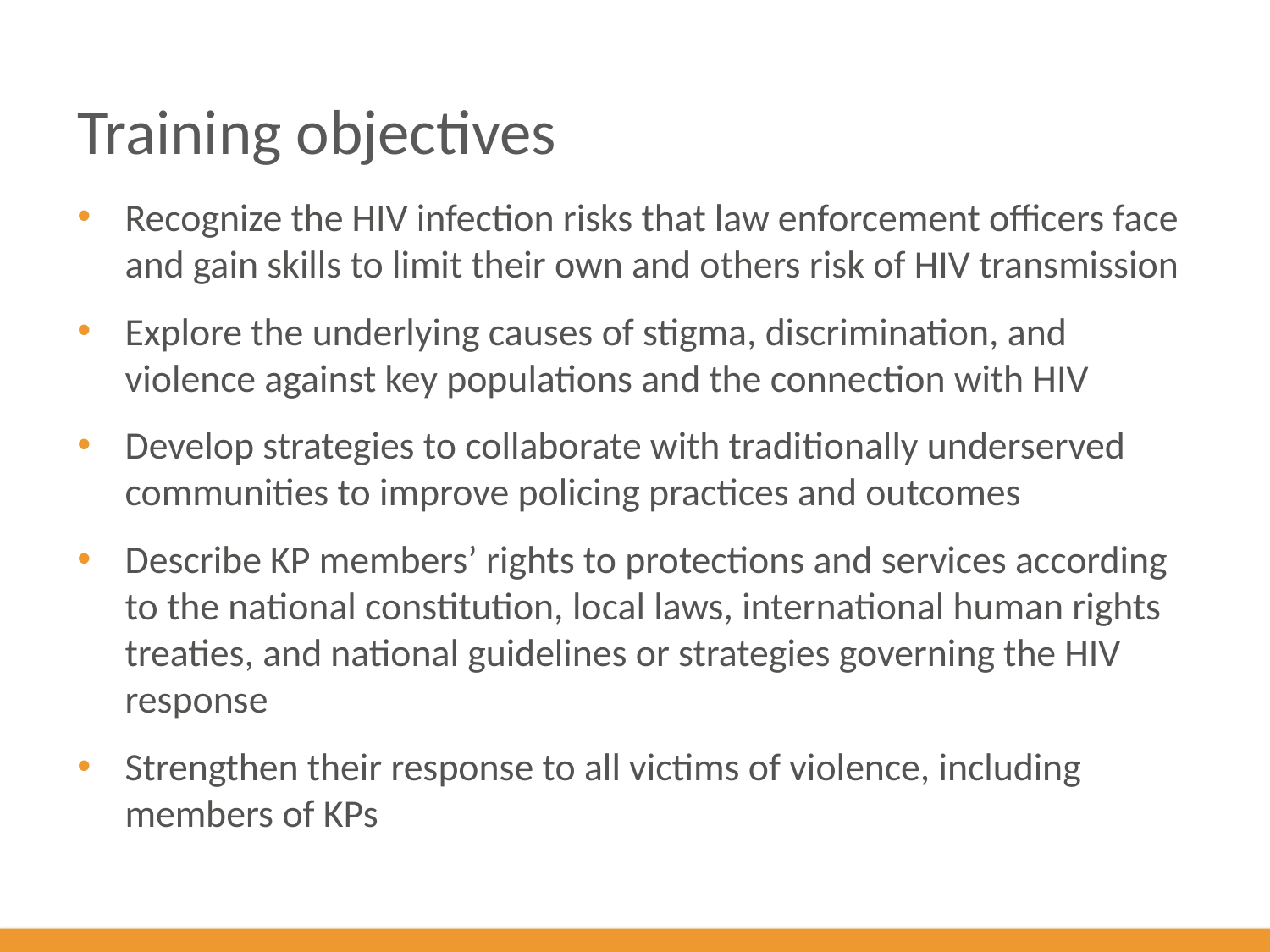

# Training objectives
Recognize the HIV infection risks that law enforcement officers face and gain skills to limit their own and others risk of HIV transmission
Explore the underlying causes of stigma, discrimination, and violence against key populations and the connection with HIV
Develop strategies to collaborate with traditionally underserved communities to improve policing practices and outcomes
Describe KP members’ rights to protections and services according to the national constitution, local laws, international human rights treaties, and national guidelines or strategies governing the HIV response
Strengthen their response to all victims of violence, including members of KPs